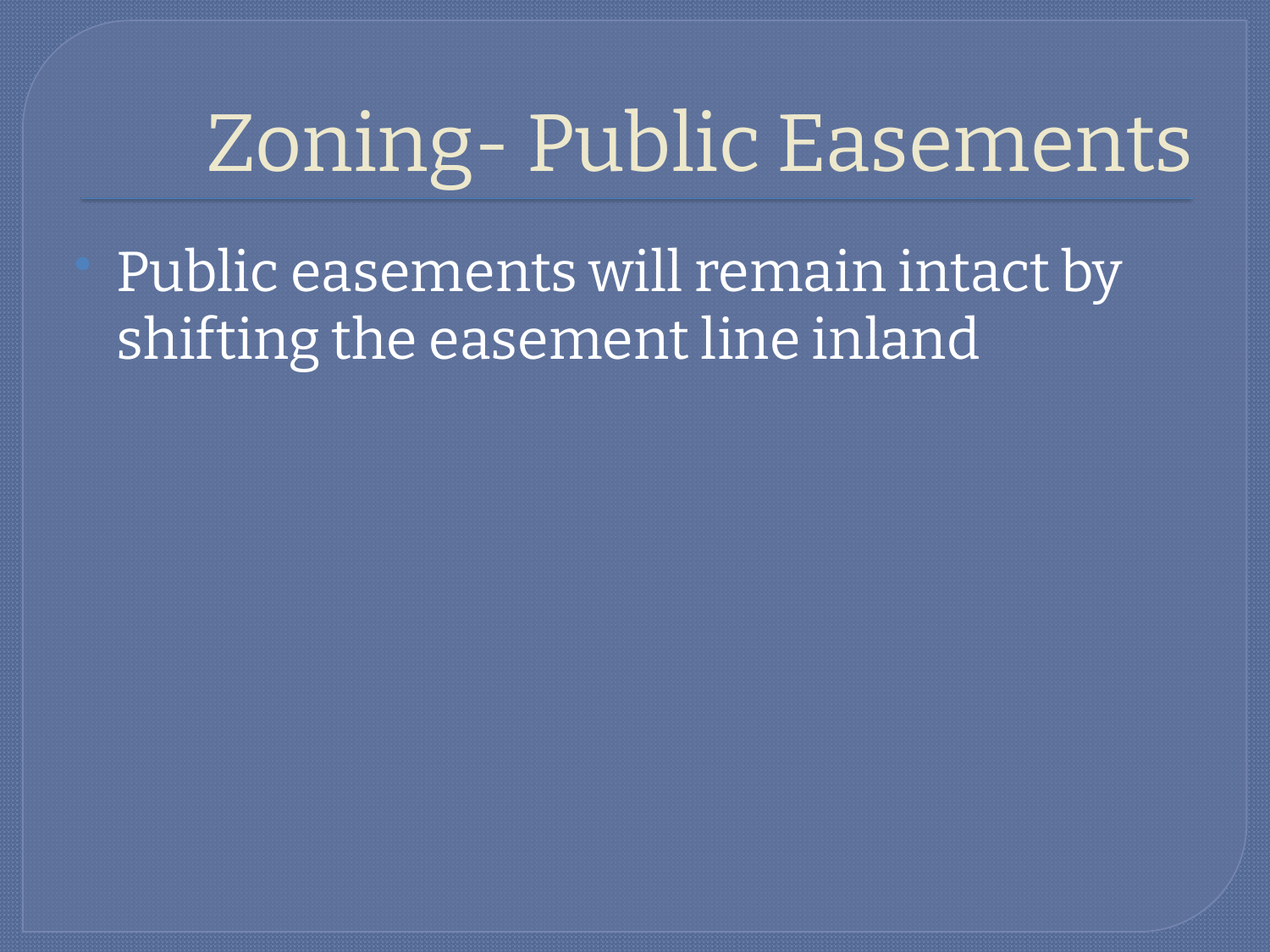

# Zoning- Public Easements
Public easements will remain intact by shifting the easement line inland